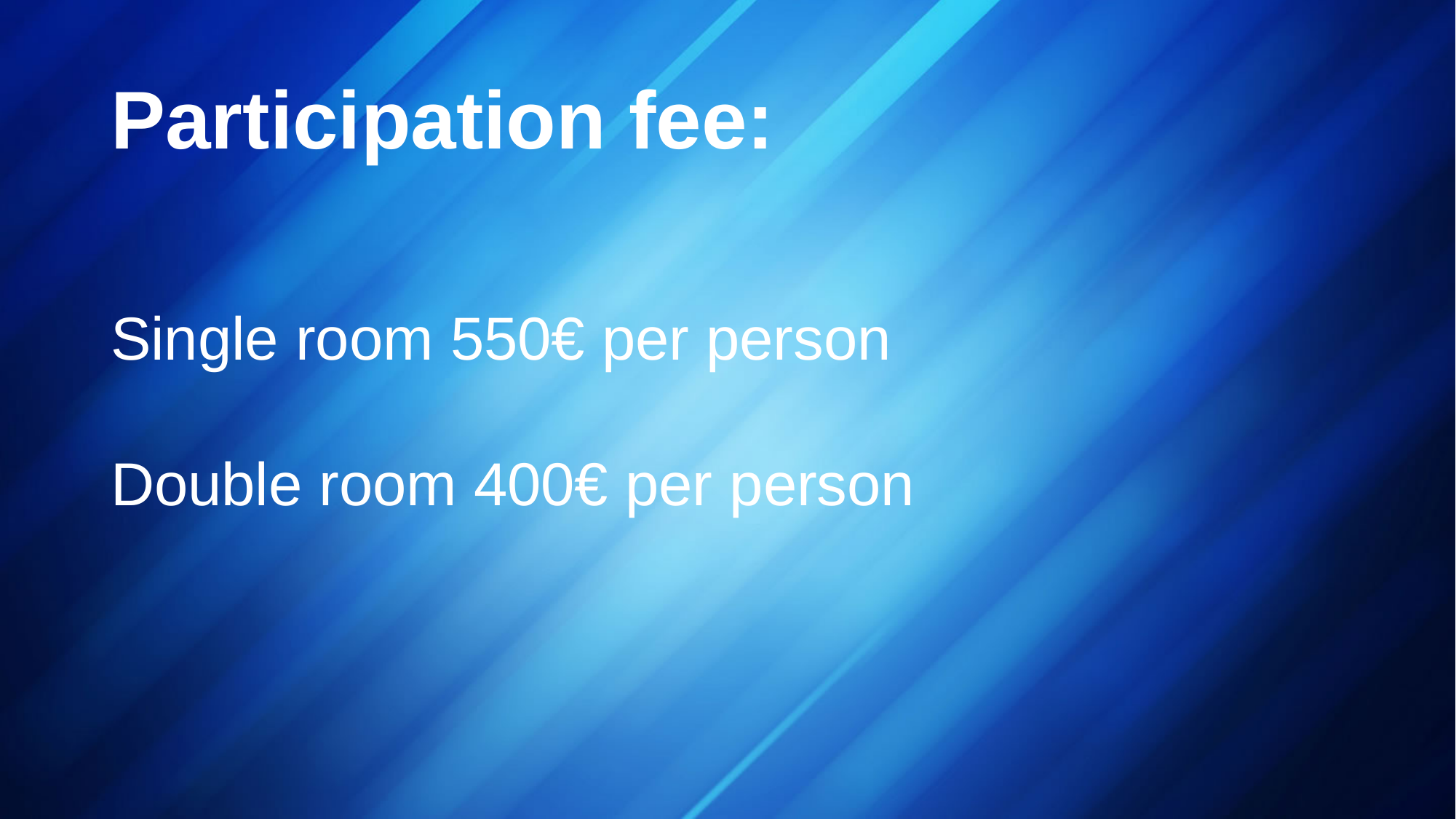

# Participation fee:
Single room 550€ per person

Double room 400€ per person